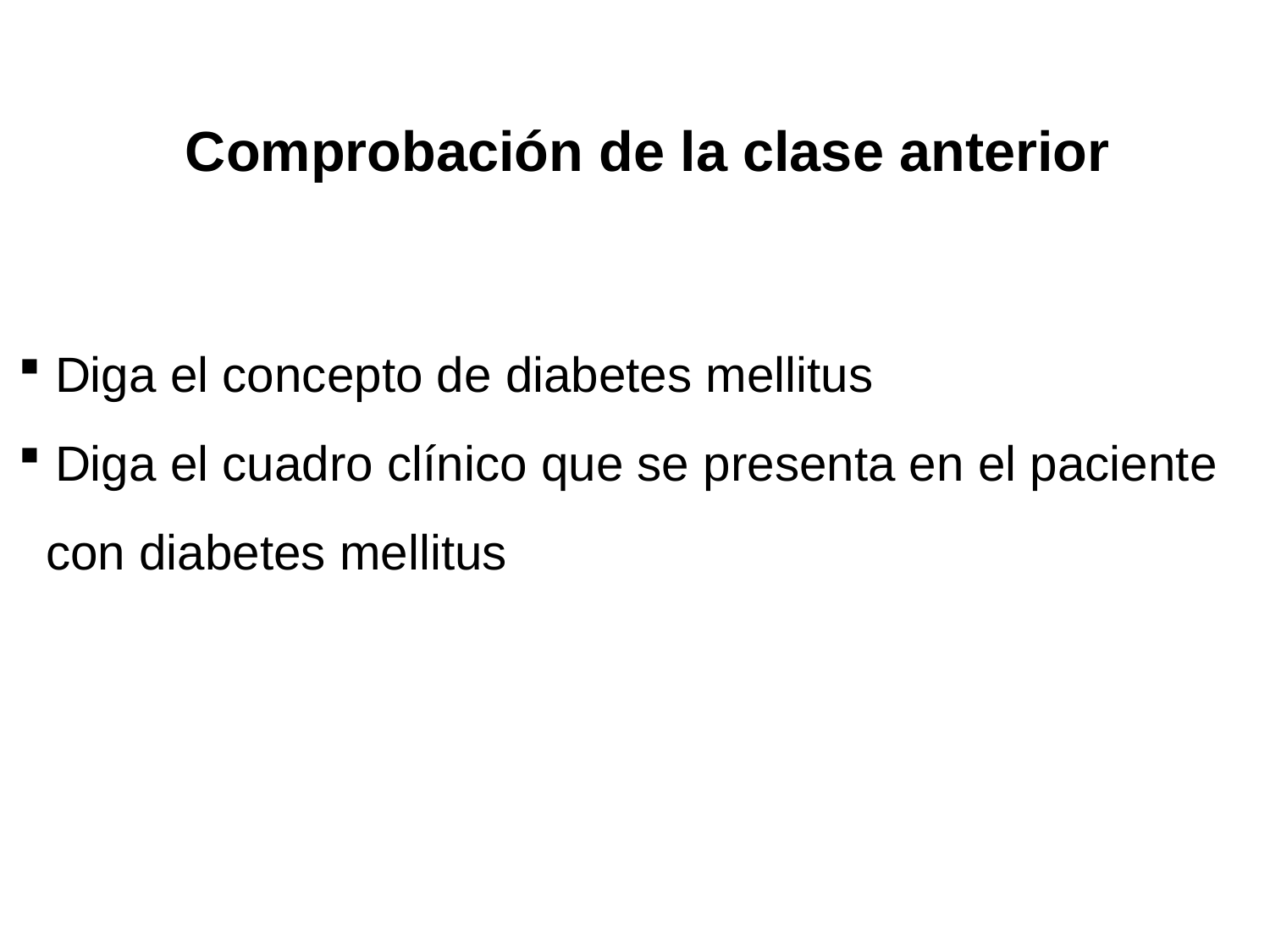

Comprobación de la clase anterior
 Diga el concepto de diabetes mellitus
 Diga el cuadro clínico que se presenta en el paciente
  con diabetes mellitus